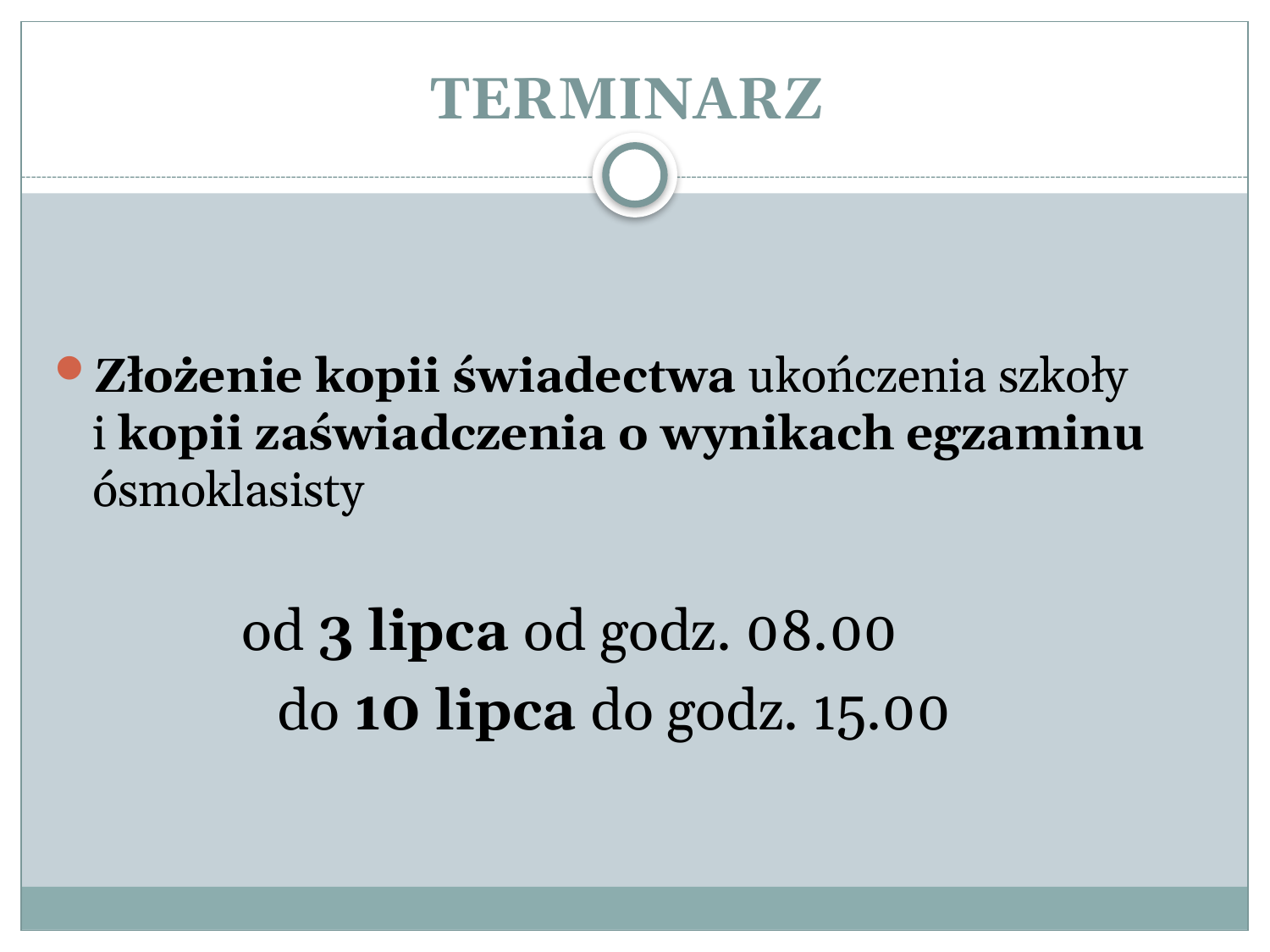

# TERMINARZ

Złożenie kopii świadectwa ukończenia szkoły
i kopii zaświadczenia o wynikach egzaminu ósmoklasisty

	     od 3 lipca od godz. 08.00
		    do 10 lipca do godz. 15.00